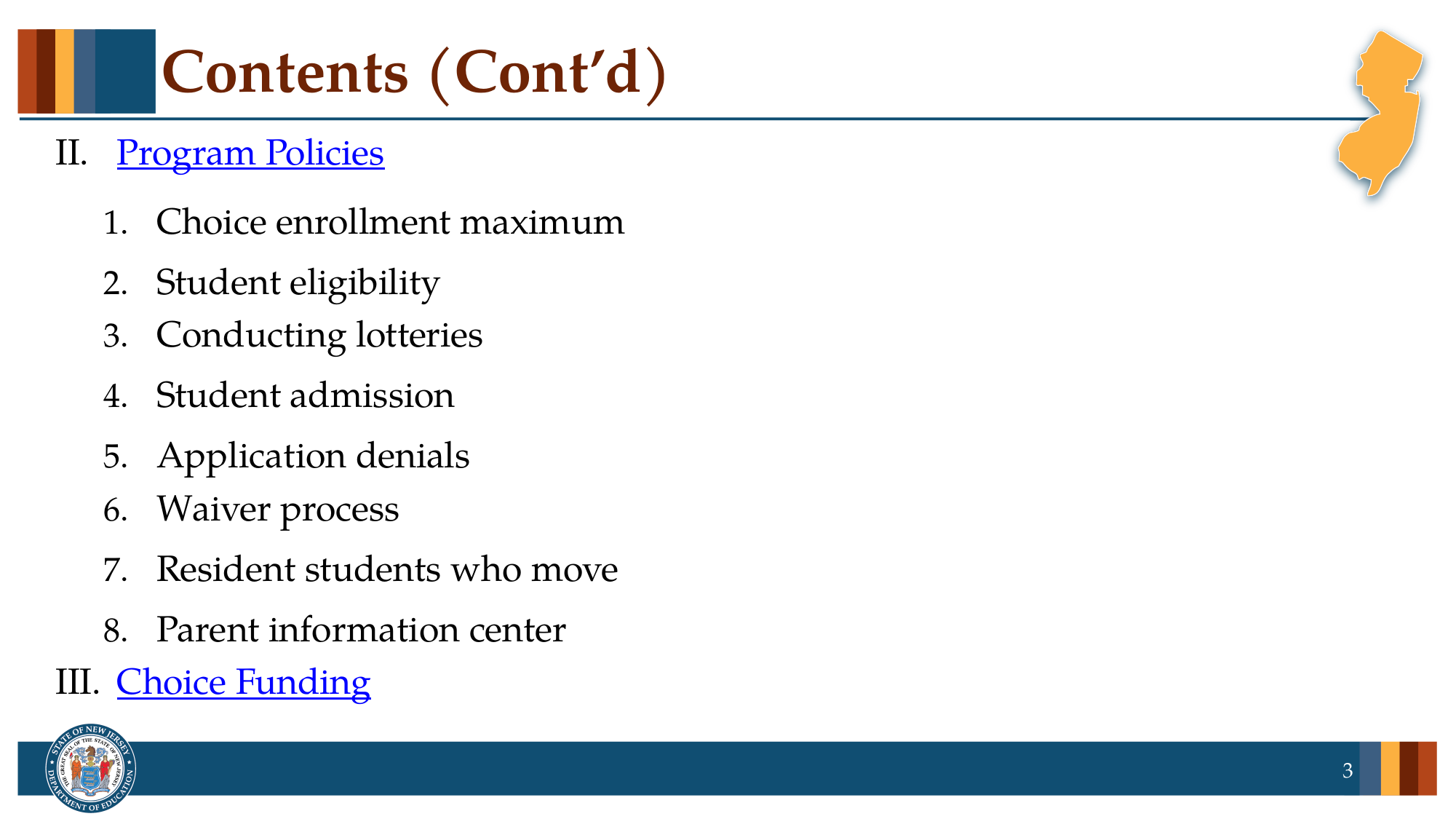

# Contents (Cont’d)
Program Policies
Choice enrollment maximum
Student eligibility
Conducting lotteries
Student admission
Application denials
Waiver process
Resident students who move
Parent information center
Choice Funding
3